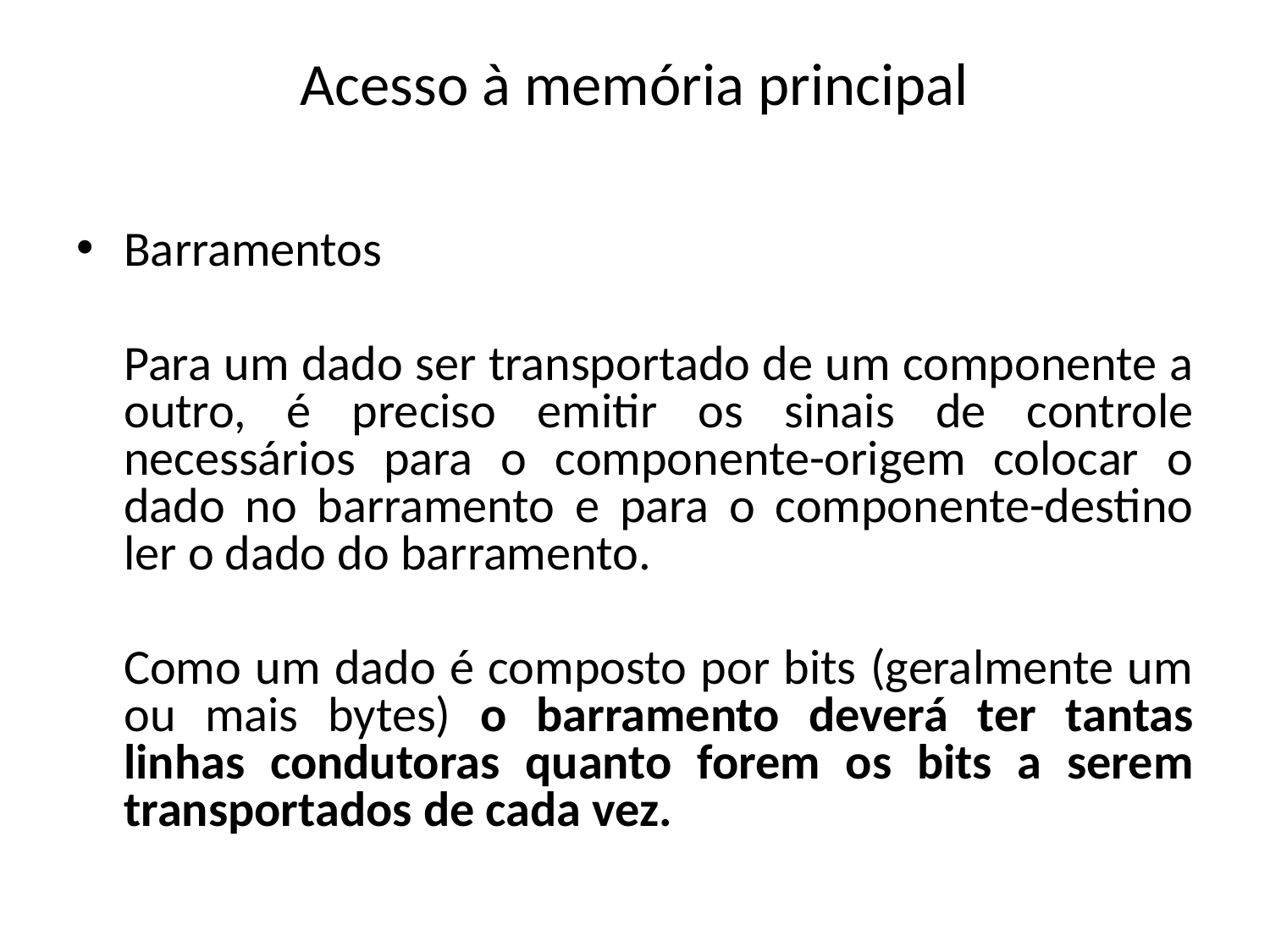

# Acesso à memória principal
Barramentos

	Para um dado ser transportado de um componente a outro, é preciso emitir os sinais de controle necessários para o componente-origem colocar o dado no barramento e para o componente-destino ler o dado do barramento.

	Como um dado é composto por bits (geralmente um ou mais bytes) o barramento deverá ter tantas linhas condutoras quanto forem os bits a serem transportados de cada vez.